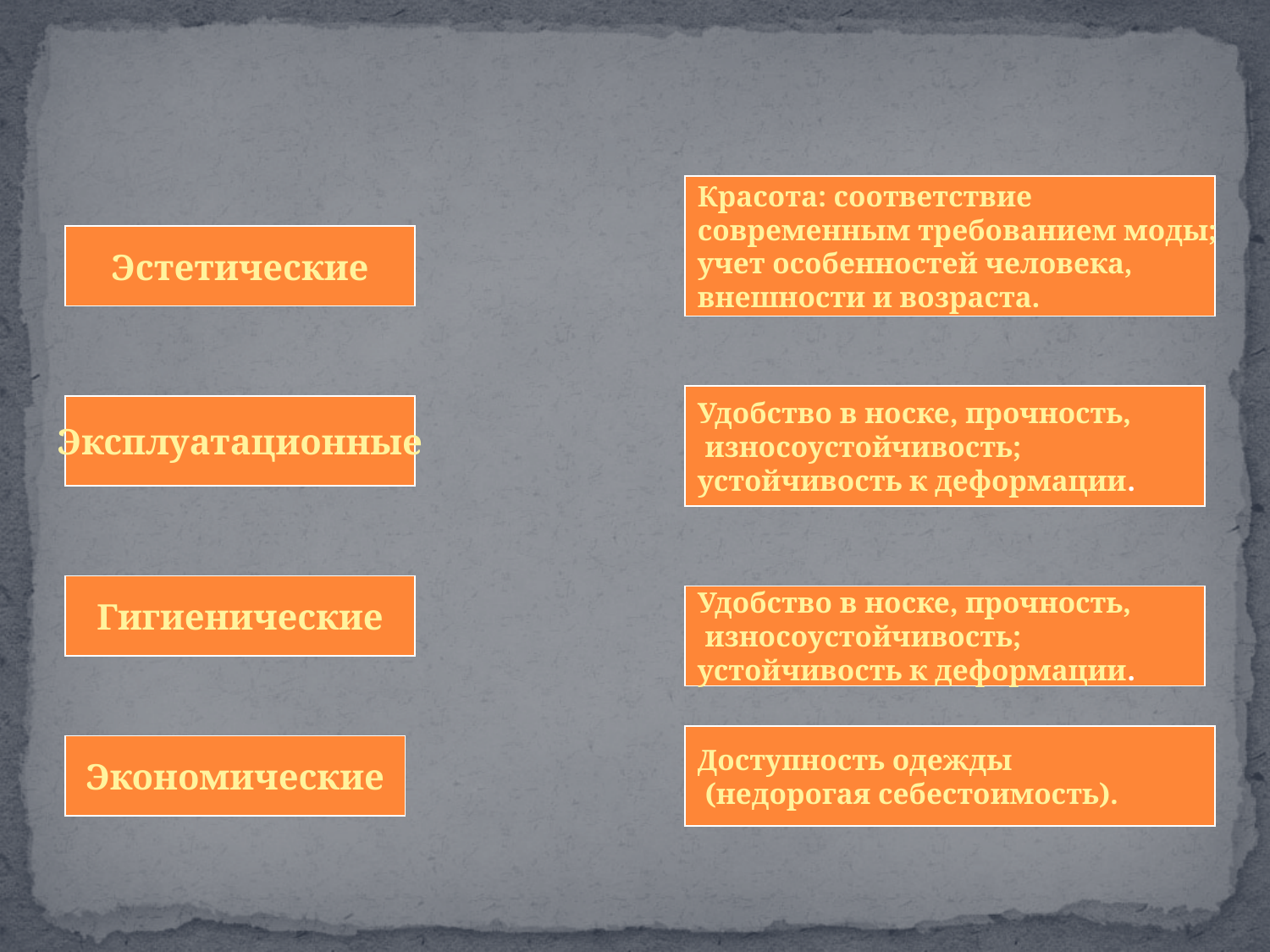

Красота: соответствие
современным требованием моды;
учет особенностей человека,
внешности и возраста.
Эстетические
Удобство в носке, прочность,
 износоустойчивость;
устойчивость к деформации.
Эксплуатационные
Гигиенические
Удобство в носке, прочность,
 износоустойчивость;
устойчивость к деформации.
Доступность одежды
 (недорогая себестоимость).
Экономические